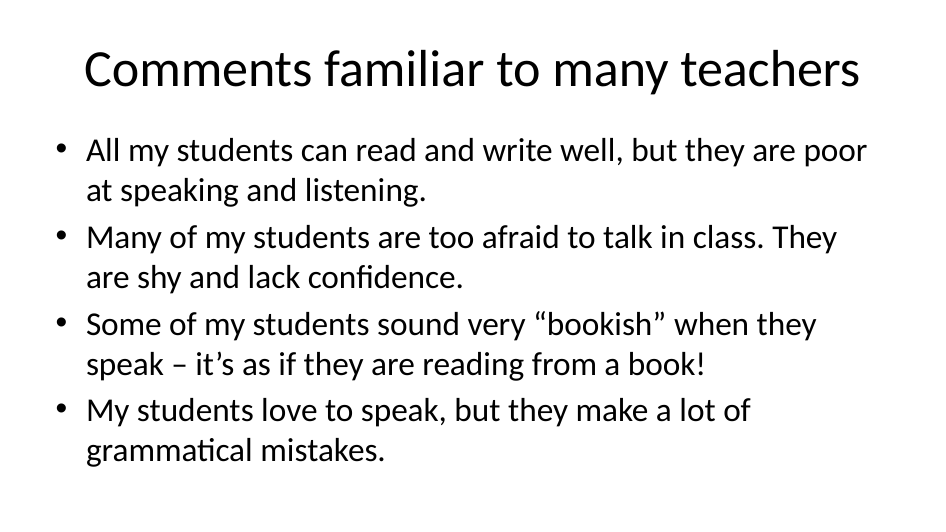

# Comments familiar to many teachers
All my students can read and write well, but they are poor at speaking and listening.
Many of my students are too afraid to talk in class. They are shy and lack confidence.
Some of my students sound very “bookish” when they speak – it’s as if they are reading from a book!
My students love to speak, but they make a lot of grammatical mistakes.